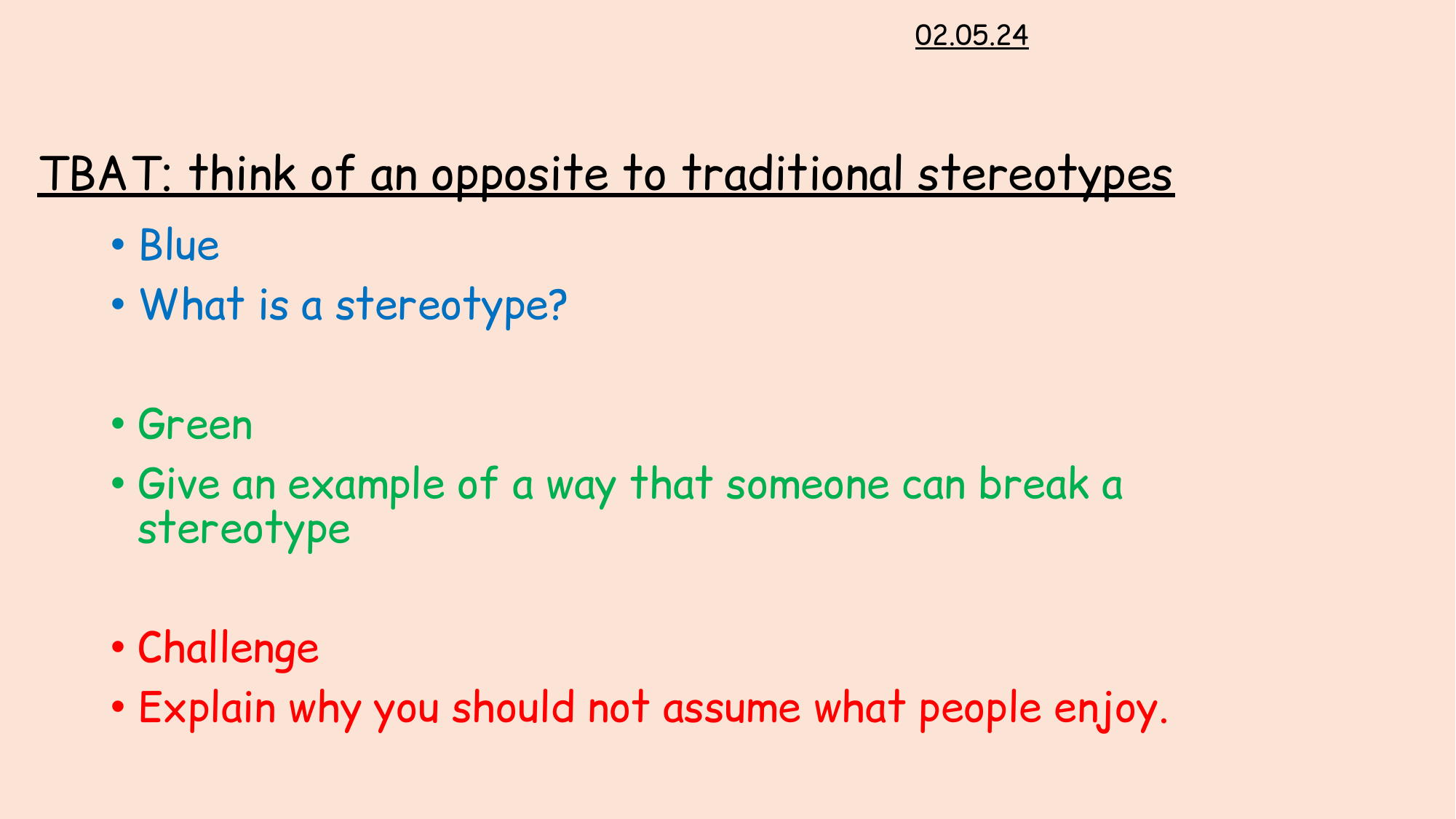

02.05.24
TBAT: think of an opposite to traditional stereotypes
Blue
What is a stereotype?

Green
Give an example of a way that someone can break a stereotype

Challenge
Explain why you should not assume what people enjoy.